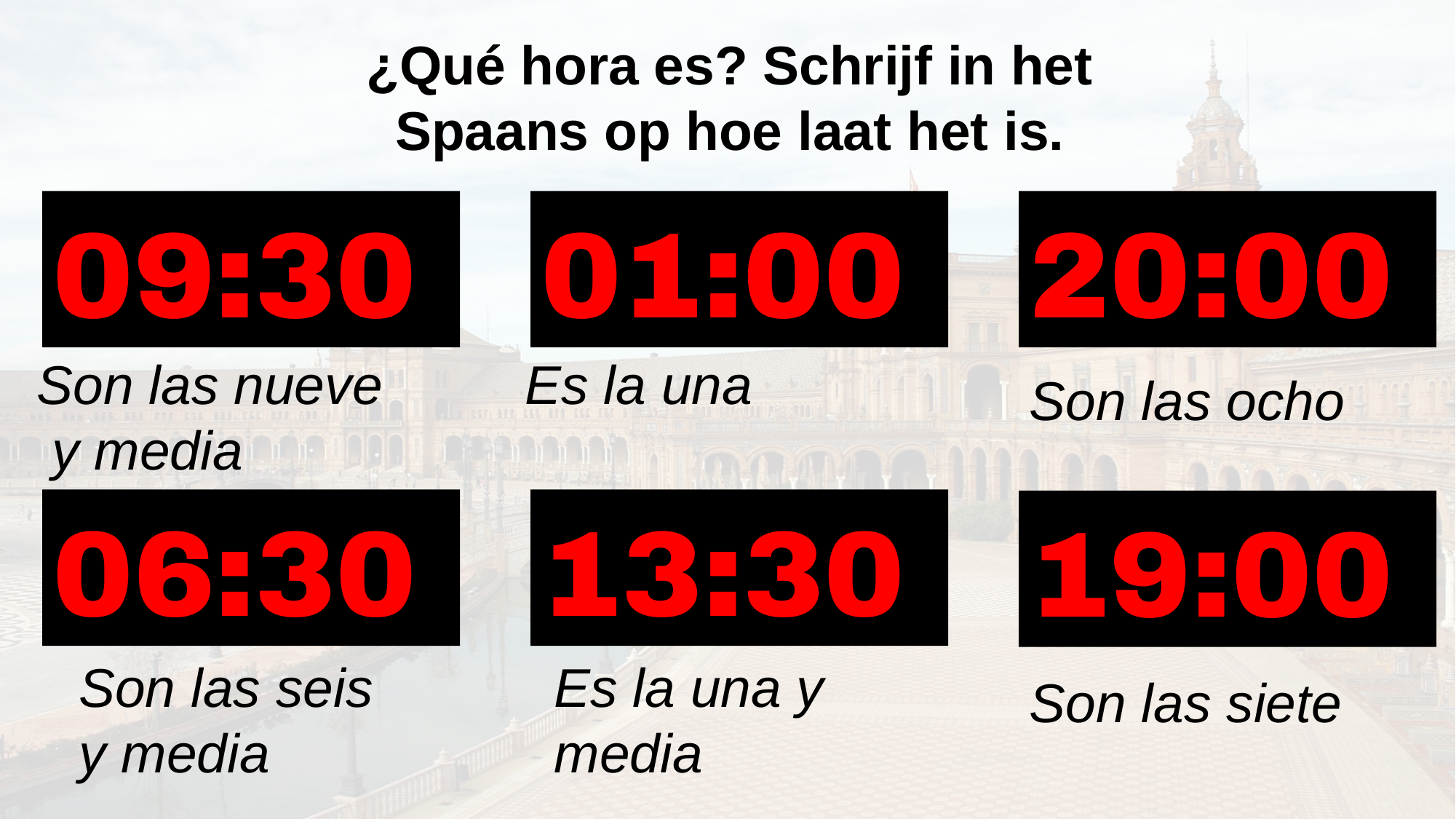

¿Qué hora es? Schrijf in het Spaans op hoe laat het is.
20:00
01:00
09:30
Es la una
Son las nueve
 y media
Son las ocho
06:30
13:30
19:00
Son las seis
y media
Es la una y media
Son las siete